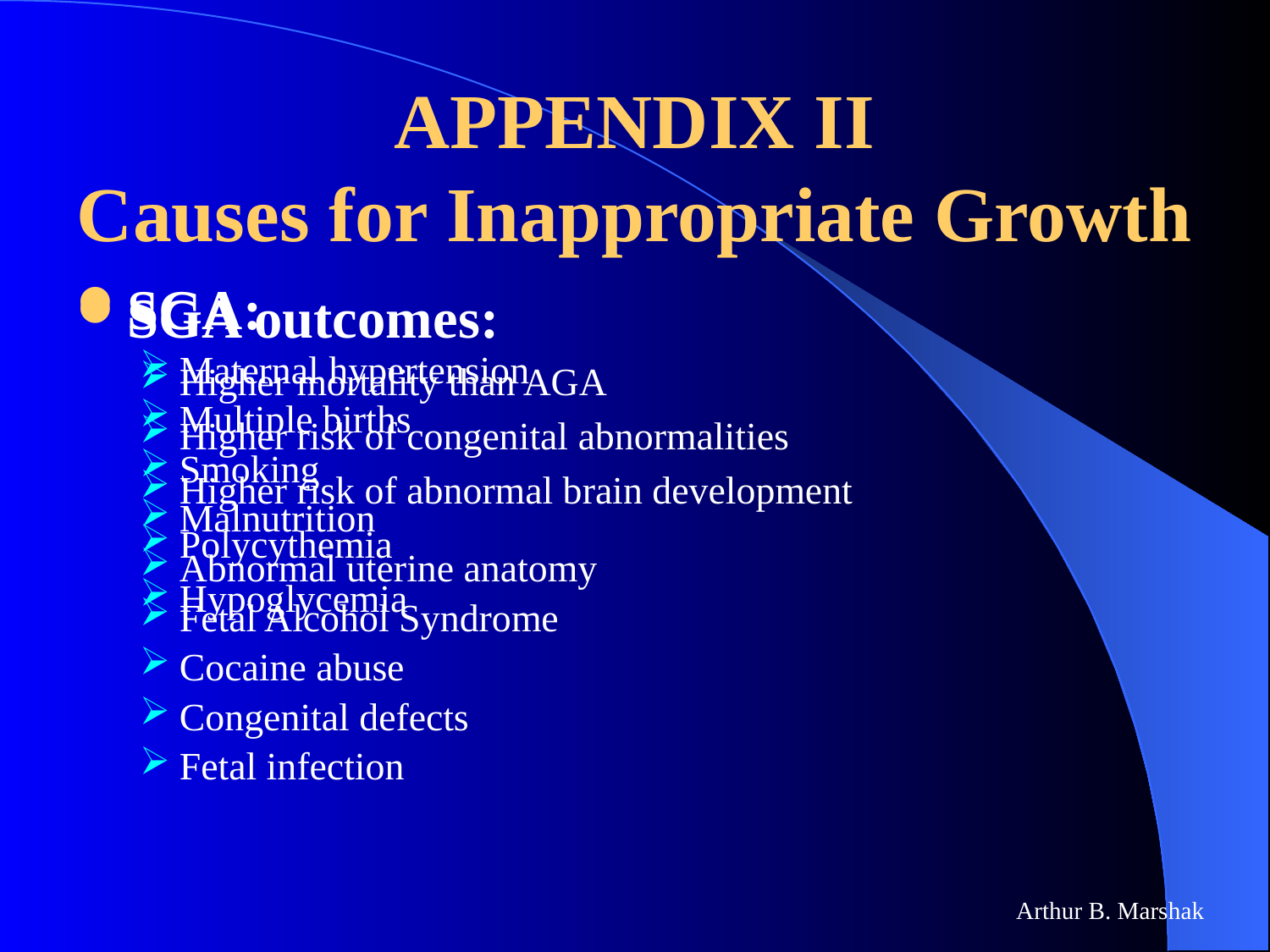

# APPENDIX II Causes for Inappropriate Growth
SGA:
Maternal hypertension
Multiple births
Smoking
Malnutrition
Abnormal uterine anatomy
Fetal Alcohol Syndrome
Cocaine abuse
Congenital defects
Fetal infection
SGA outcomes:
Higher mortality than AGA
Higher risk of congenital abnormalities
Higher risk of abnormal brain development
Polycythemia
Hypoglycemia
Arthur B. Marshak